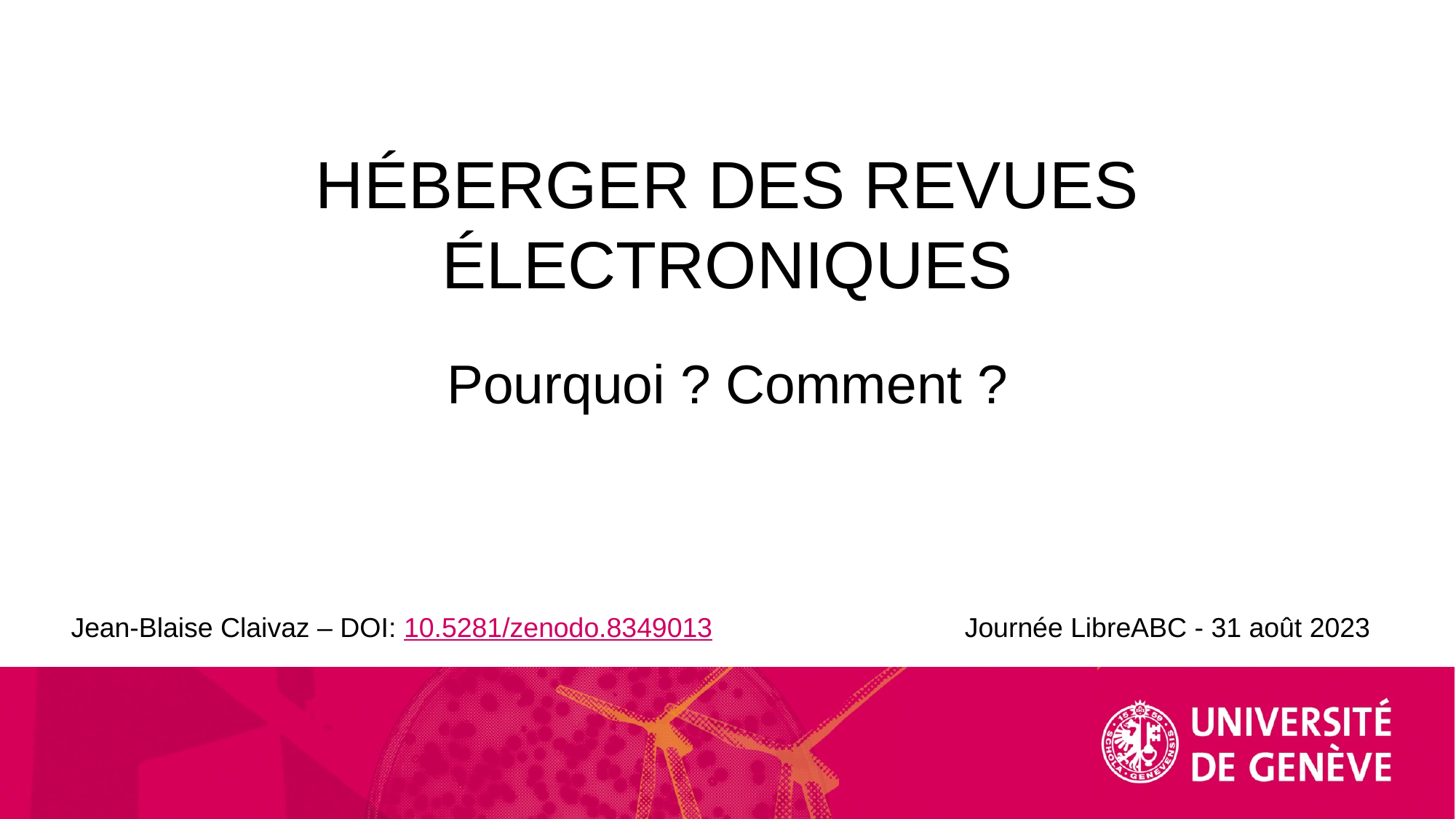

# Héberger des revues électroniques
Pourquoi ? Comment ?
Jean-Blaise Claivaz – DOI: 10.5281/zenodo.8349013
Journée LibreABC - 31 août 2023